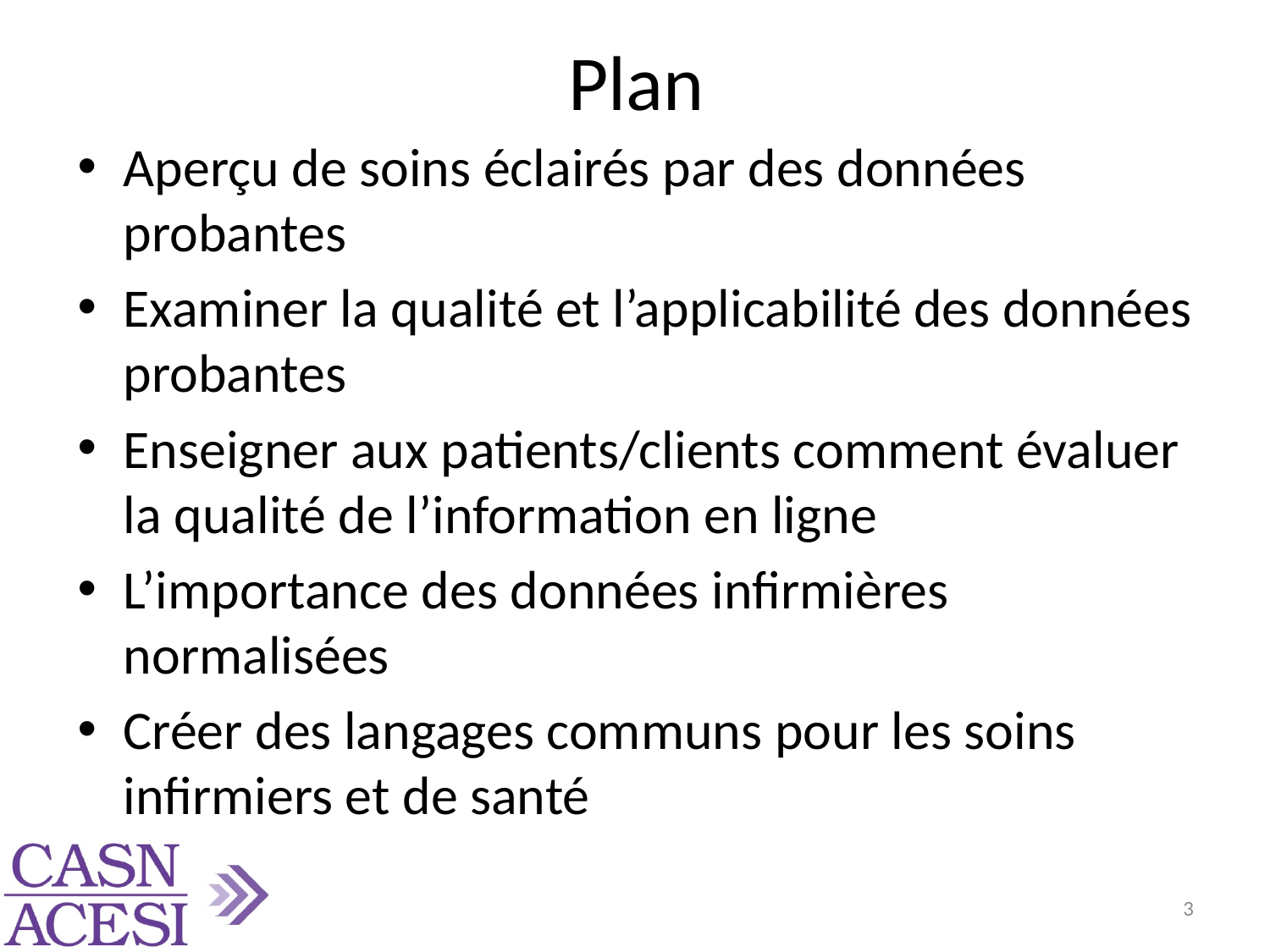

# Plan
Aperçu de soins éclairés par des données probantes
Examiner la qualité et l’applicabilité des données probantes
Enseigner aux patients/clients comment évaluer la qualité de l’information en ligne
L’importance des données infirmières normalisées
Créer des langages communs pour les soins infirmiers et de santé

3